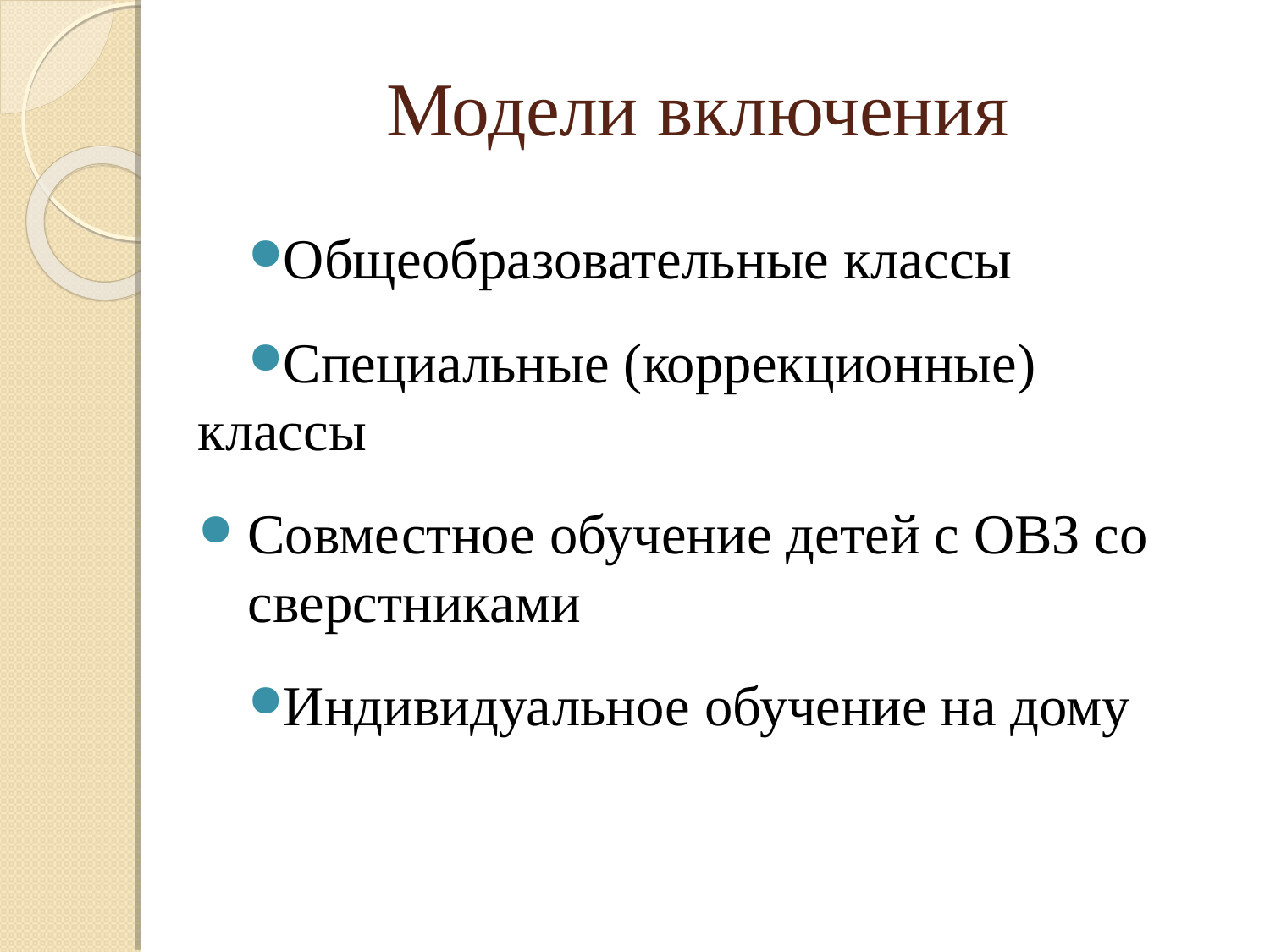

Модели включения
Общеобразовательные классы
Специальные (коррекционные) классы
Совместное обучение детей с ОВЗ со   сверстниками
Индивидуальное обучение на дому